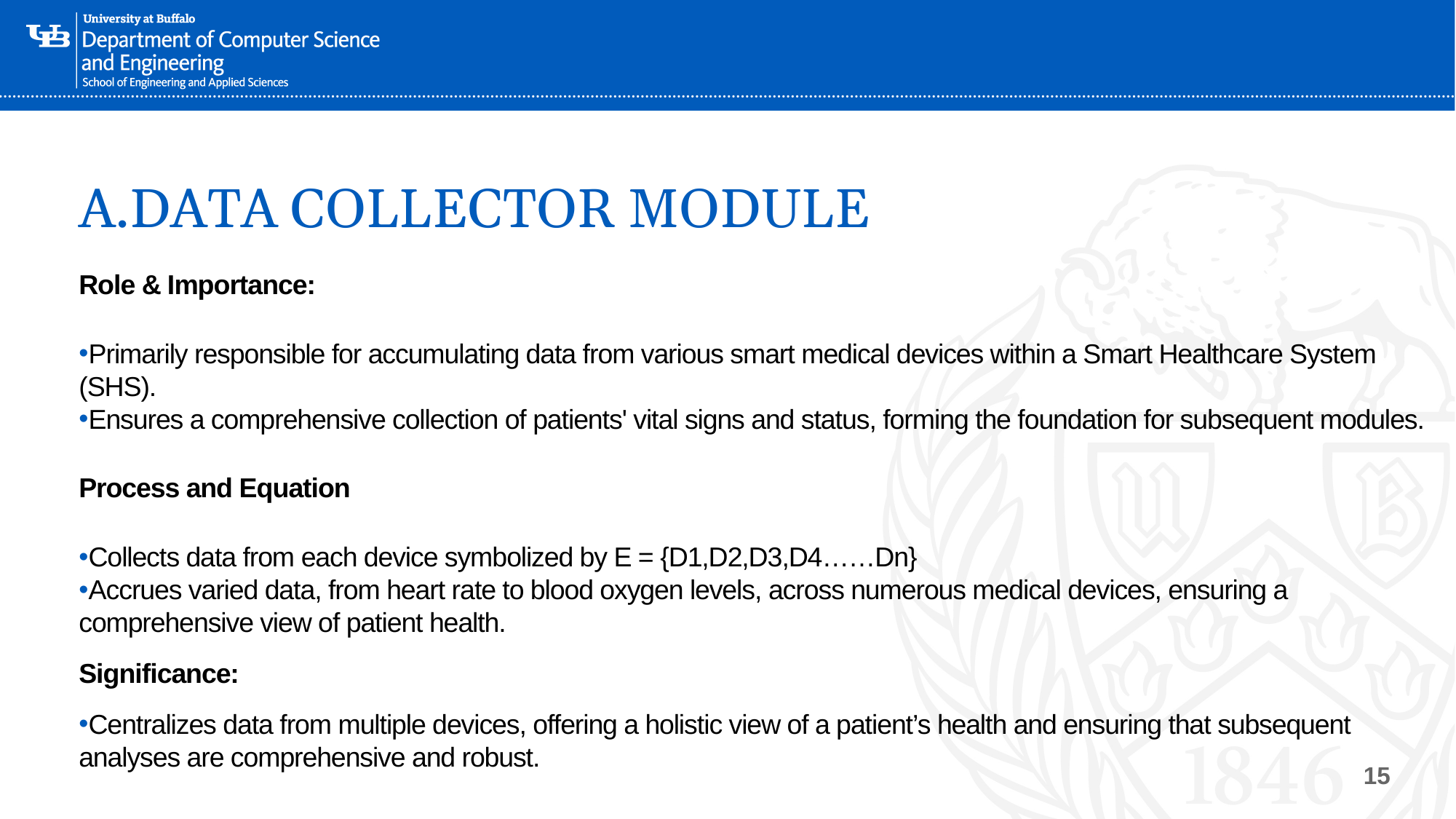

# A.DATA COLLECTOR MODULE
Role & Importance:
Primarily responsible for accumulating data from various smart medical devices within a Smart Healthcare System (SHS).
Ensures a comprehensive collection of patients' vital signs and status, forming the foundation for subsequent modules.
Process and Equation
Collects data from each device symbolized by E = {D1,D2,D3,D4……Dn}
Accrues varied data, from heart rate to blood oxygen levels, across numerous medical devices, ensuring a comprehensive view of patient health.
Significance:
Centralizes data from multiple devices, offering a holistic view of a patient’s health and ensuring that subsequent analyses are comprehensive and robust.